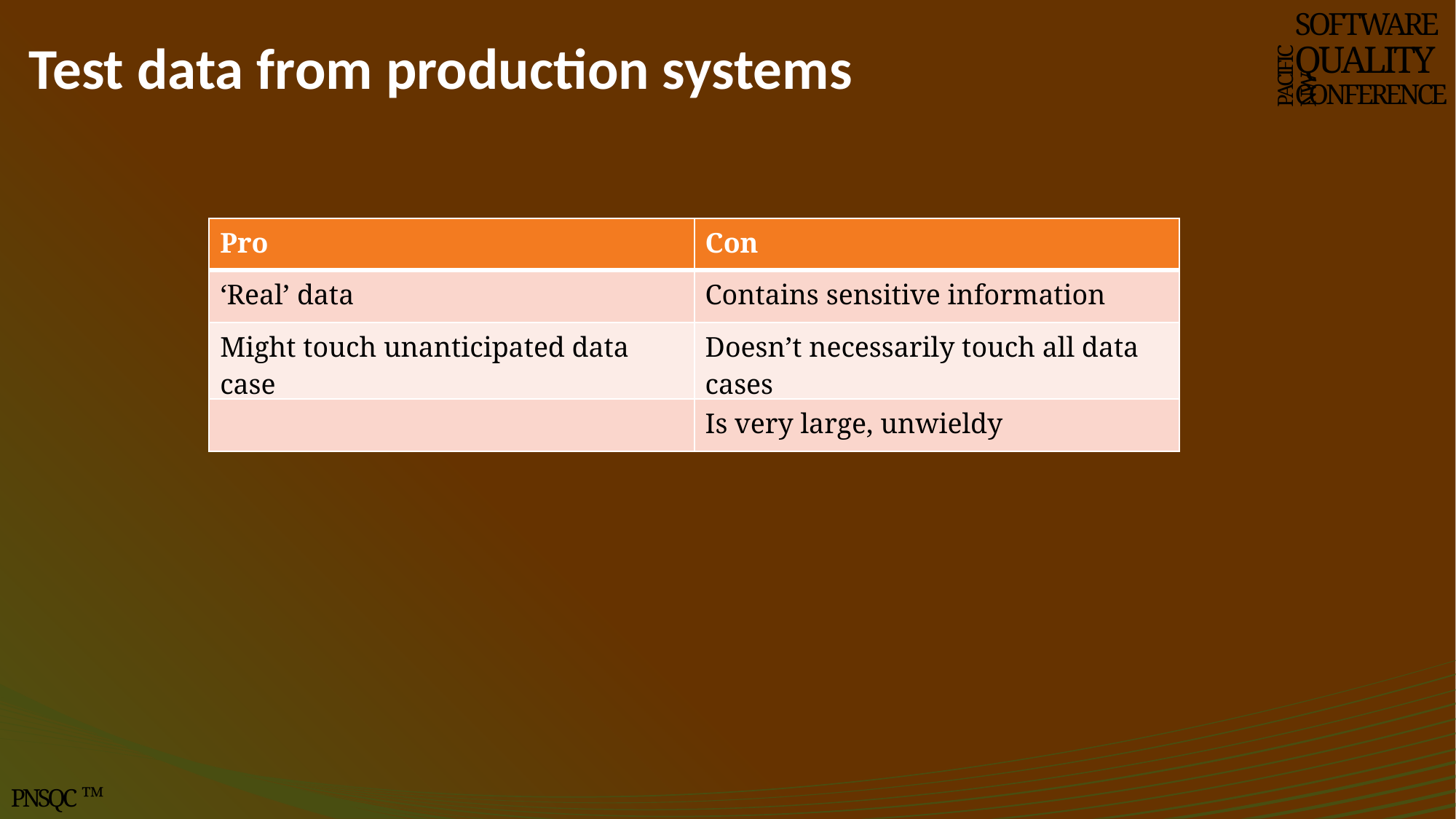

# Test data from production systems
SOFTWARE
QUALITY
CONFERENCE
PACIFIC   NW
| Pro | Con |
| --- | --- |
| ‘Real’ data | Contains sensitive information |
| Might touch unanticipated data case | Doesn’t necessarily touch all data cases |
|  | Is very large, unwieldy |
PNSQC ™